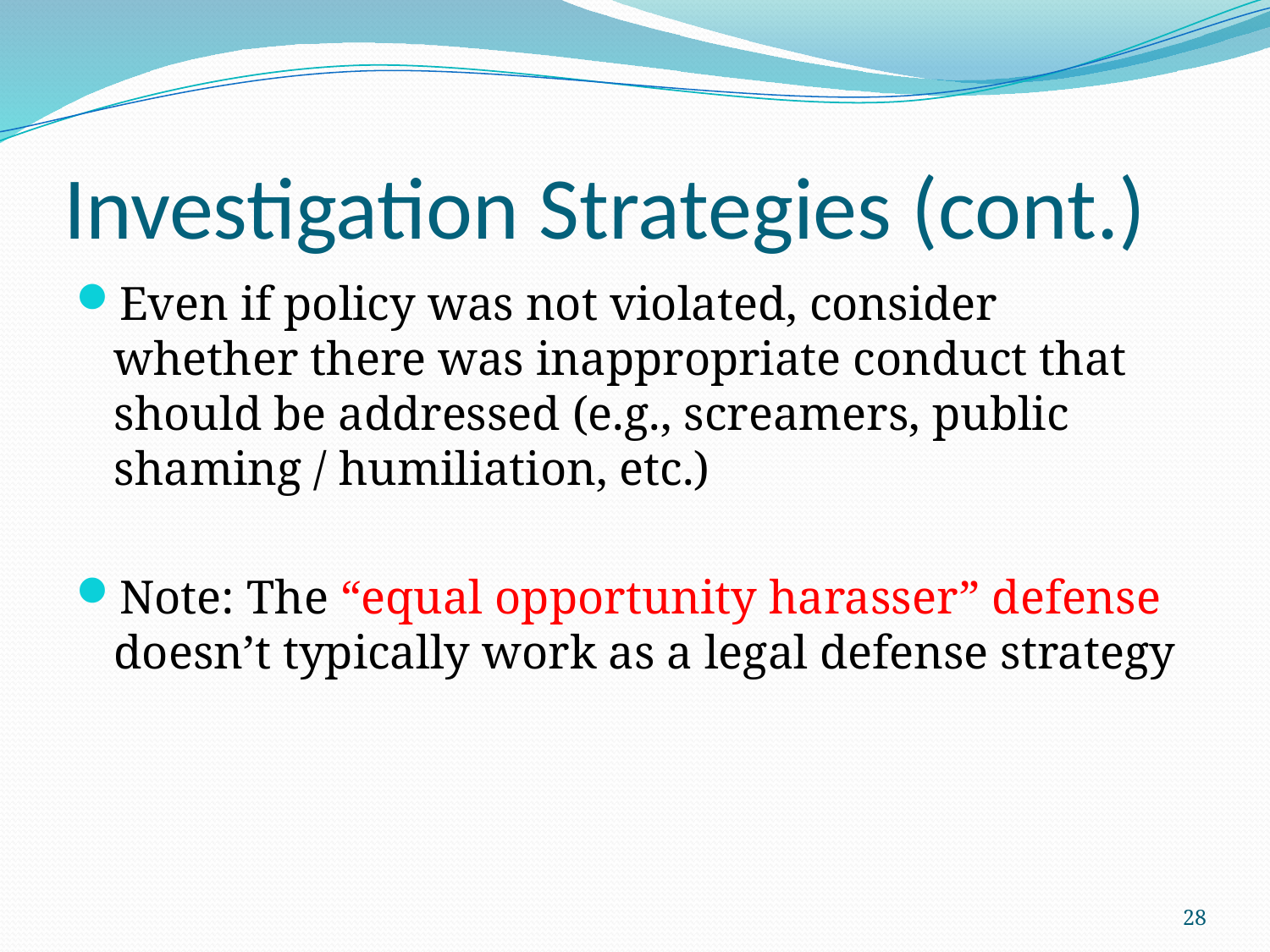

# Investigation Strategies (cont.)
Even if policy was not violated, consider whether there was inappropriate conduct that should be addressed (e.g., screamers, public shaming / humiliation, etc.)

Note: The “equal opportunity harasser” defense doesn’t typically work as a legal defense strategy
28